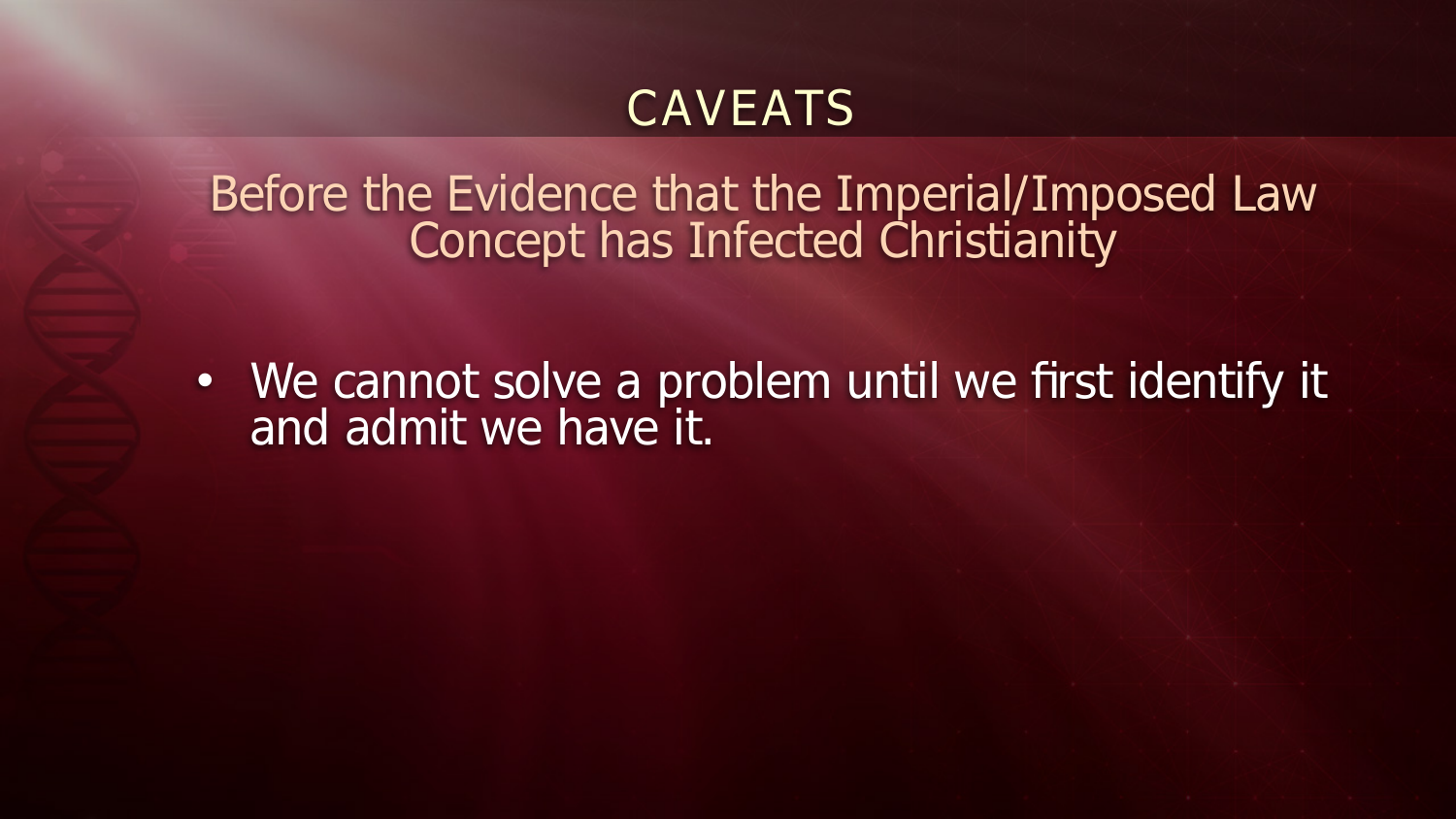

CAVEATS
Before the Evidence that the Imperial/Imposed Law Concept has Infected Christianity

We cannot solve a problem until we first identify it and admit we have it.